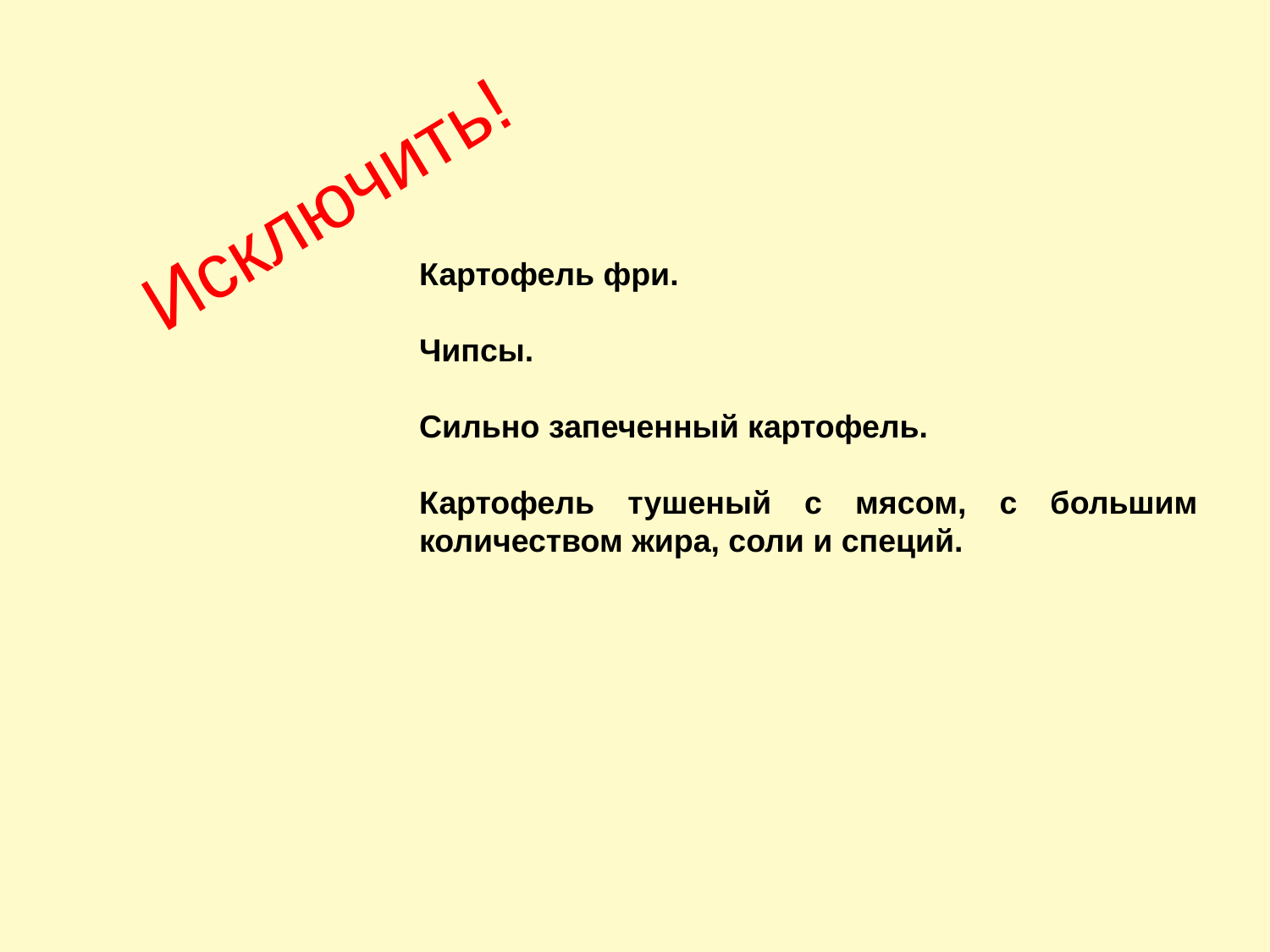

Исключить!
Картофель фри.

Чипсы.

Сильно запеченный картофель.

Картофель тушеный с мясом, с большим количеством жира, соли и специй.